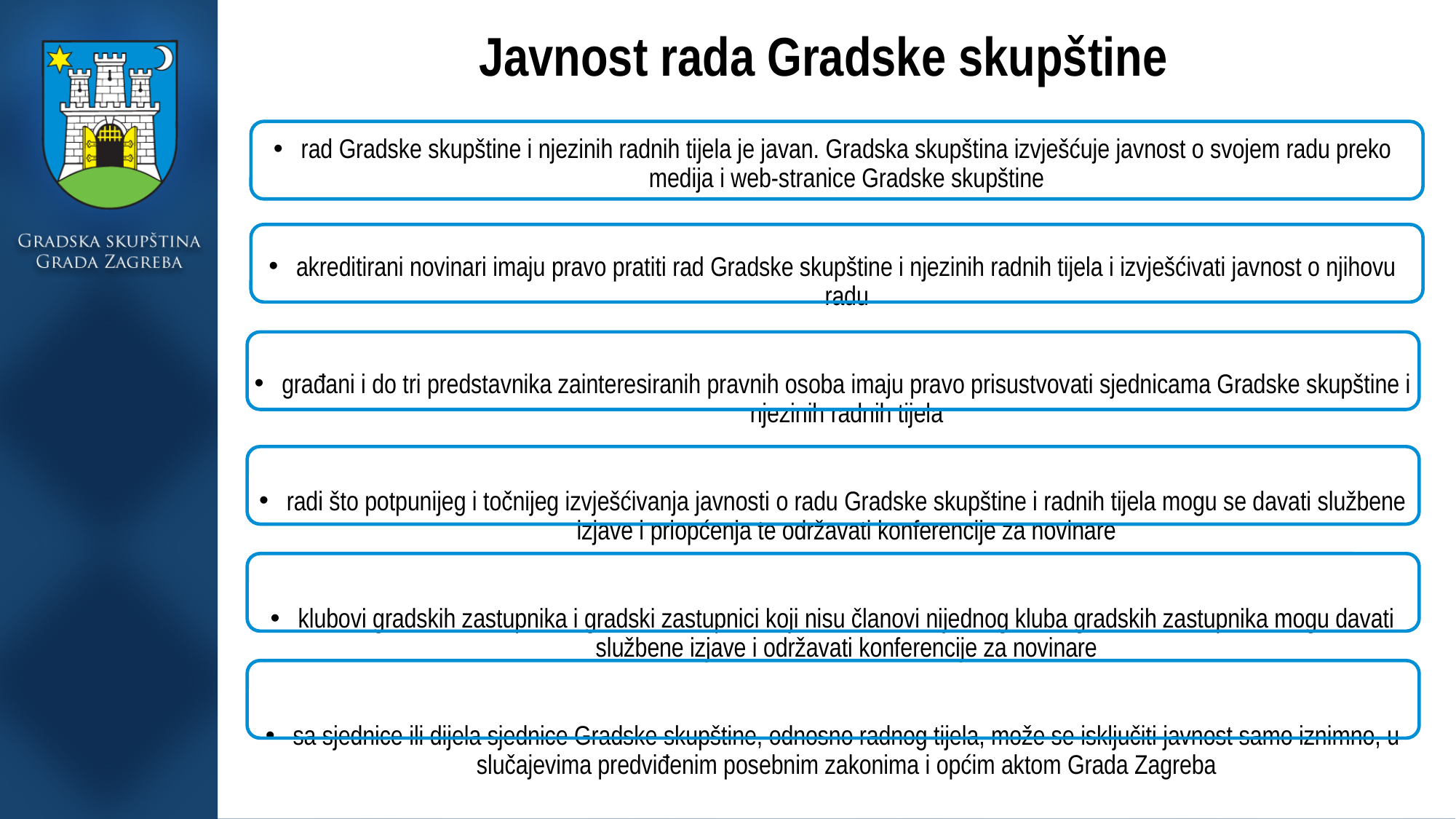

# Javnost rada Gradske skupštine

rad Gradske skupštine i njezinih radnih tijela je javan. Gradska skupština izvješćuje javnost o svojem radu preko medija i web-stranice Gradske skupštine

akreditirani novinari imaju pravo pratiti rad Gradske skupštine i njezinih radnih tijela i izvješćivati javnost o njihovu radu

građani i do tri predstavnika zainteresiranih pravnih osoba imaju pravo prisustvovati sjednicama Gradske skupštine i njezinih radnih tijela

radi što potpunijeg i točnijeg izvješćivanja javnosti o radu Gradske skupštine i radnih tijela mogu se davati službene izjave i priopćenja te održavati konferencije za novinare

klubovi gradskih zastupnika i gradski zastupnici koji nisu članovi nijednog kluba gradskih zastupnika mogu davati službene izjave i održavati konferencije za novinare

sa sjednice ili dijela sjednice Gradske skupštine, odnosno radnog tijela, može se isključiti javnost samo iznimno, u slučajevima predviđenim posebnim zakonima i općim aktom Grada Zagreba